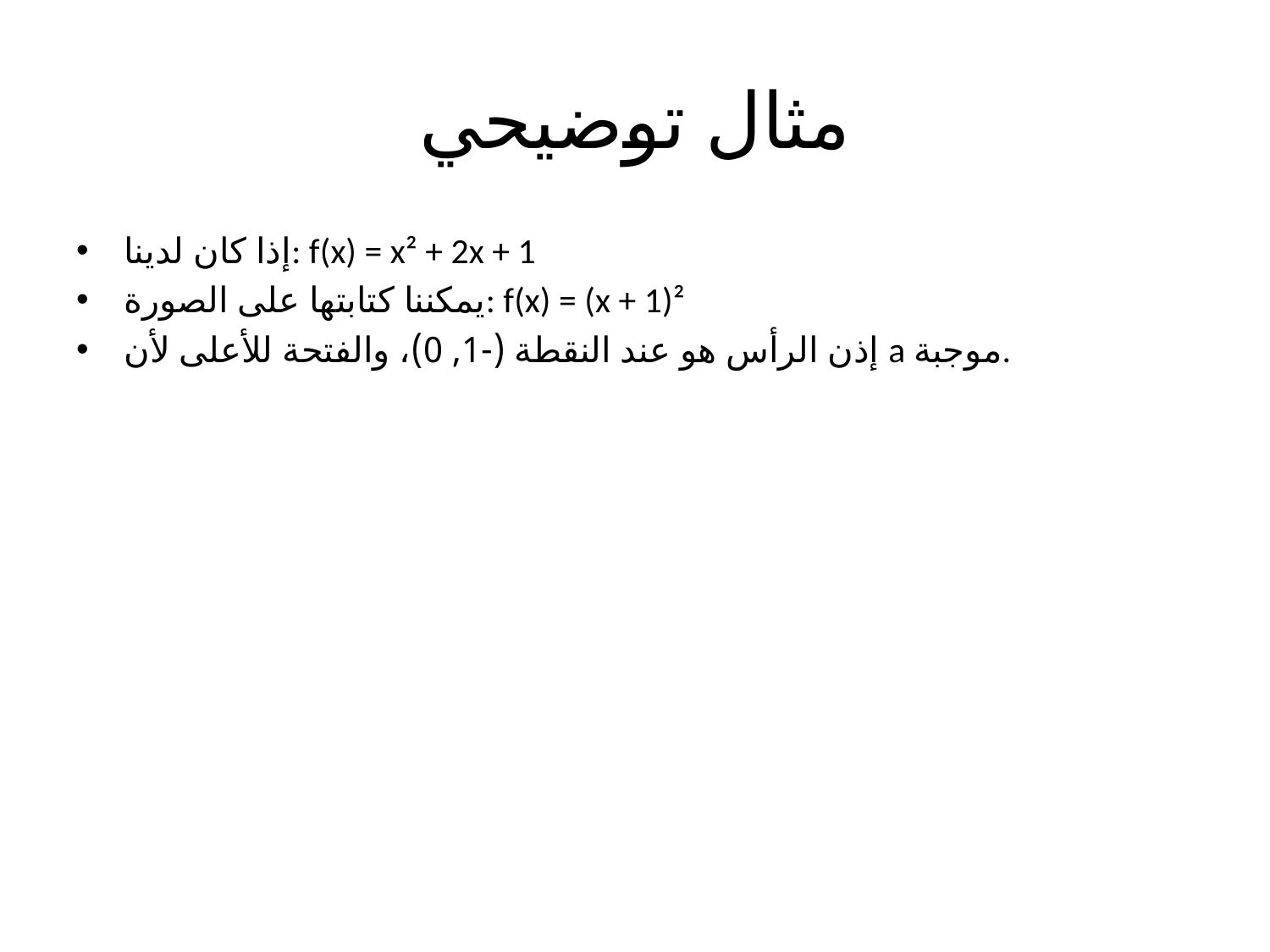

# مثال توضيحي
إذا كان لدينا: f(x) = x² + 2x + 1
يمكننا كتابتها على الصورة: f(x) = (x + 1)²
إذن الرأس هو عند النقطة (-1, 0)، والفتحة للأعلى لأن a موجبة.